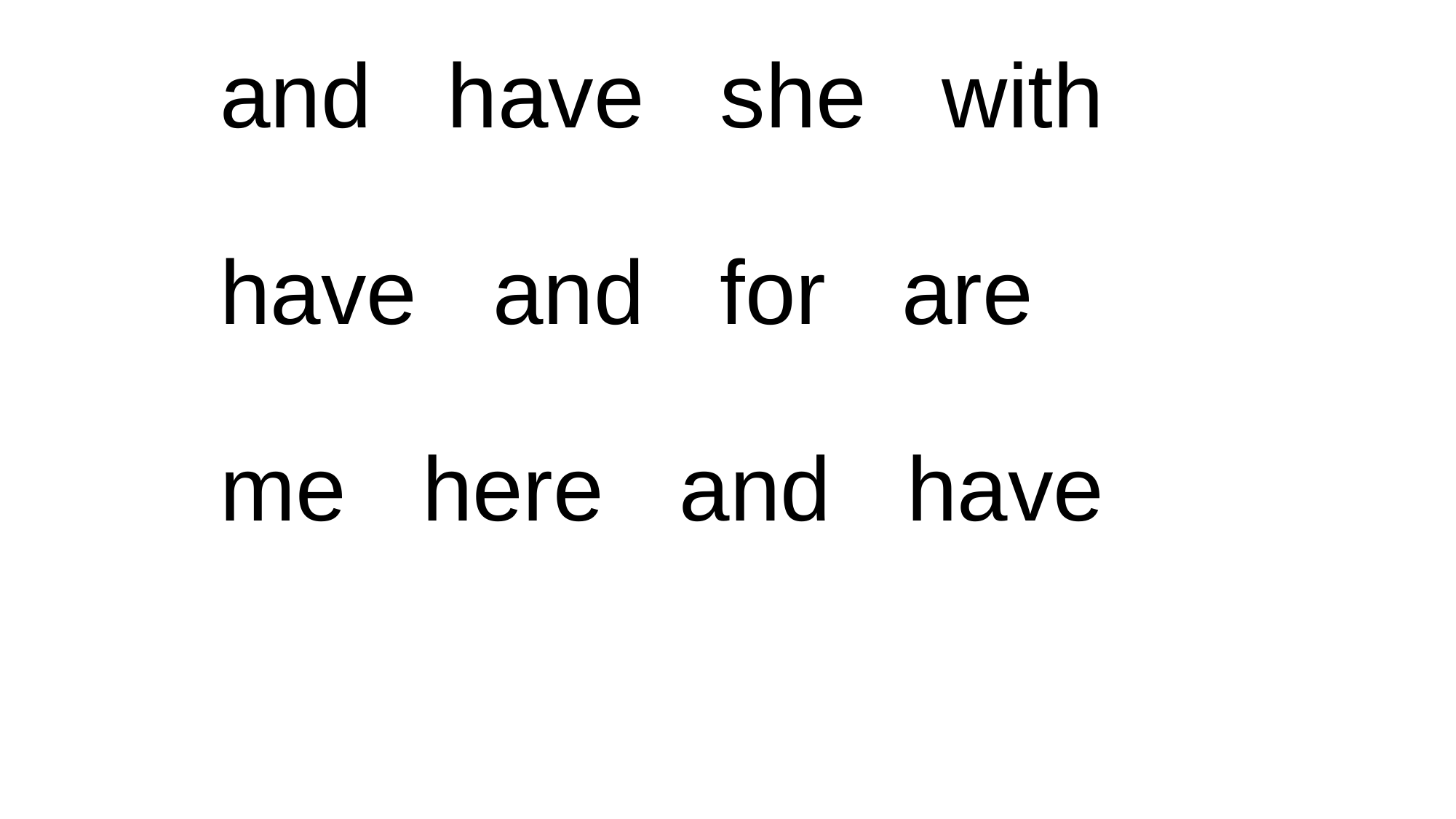

# and   have   she   with have   and   for   are me   here   and   have